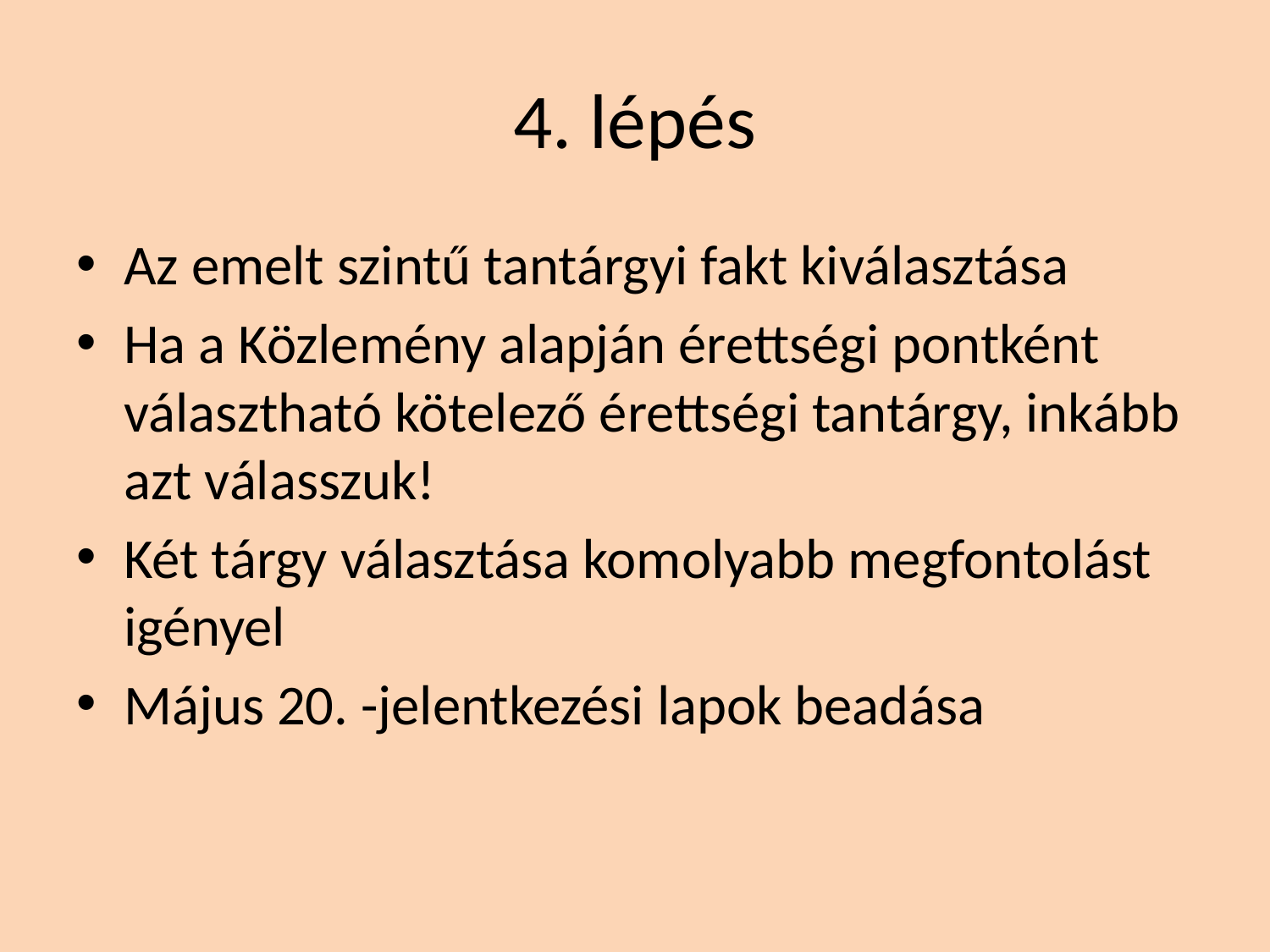

# 4. lépés
Az emelt szintű tantárgyi fakt kiválasztása
Ha a Közlemény alapján érettségi pontként választható kötelező érettségi tantárgy, inkább azt válasszuk!
Két tárgy választása komolyabb megfontolást igényel
Május 20. -jelentkezési lapok beadása